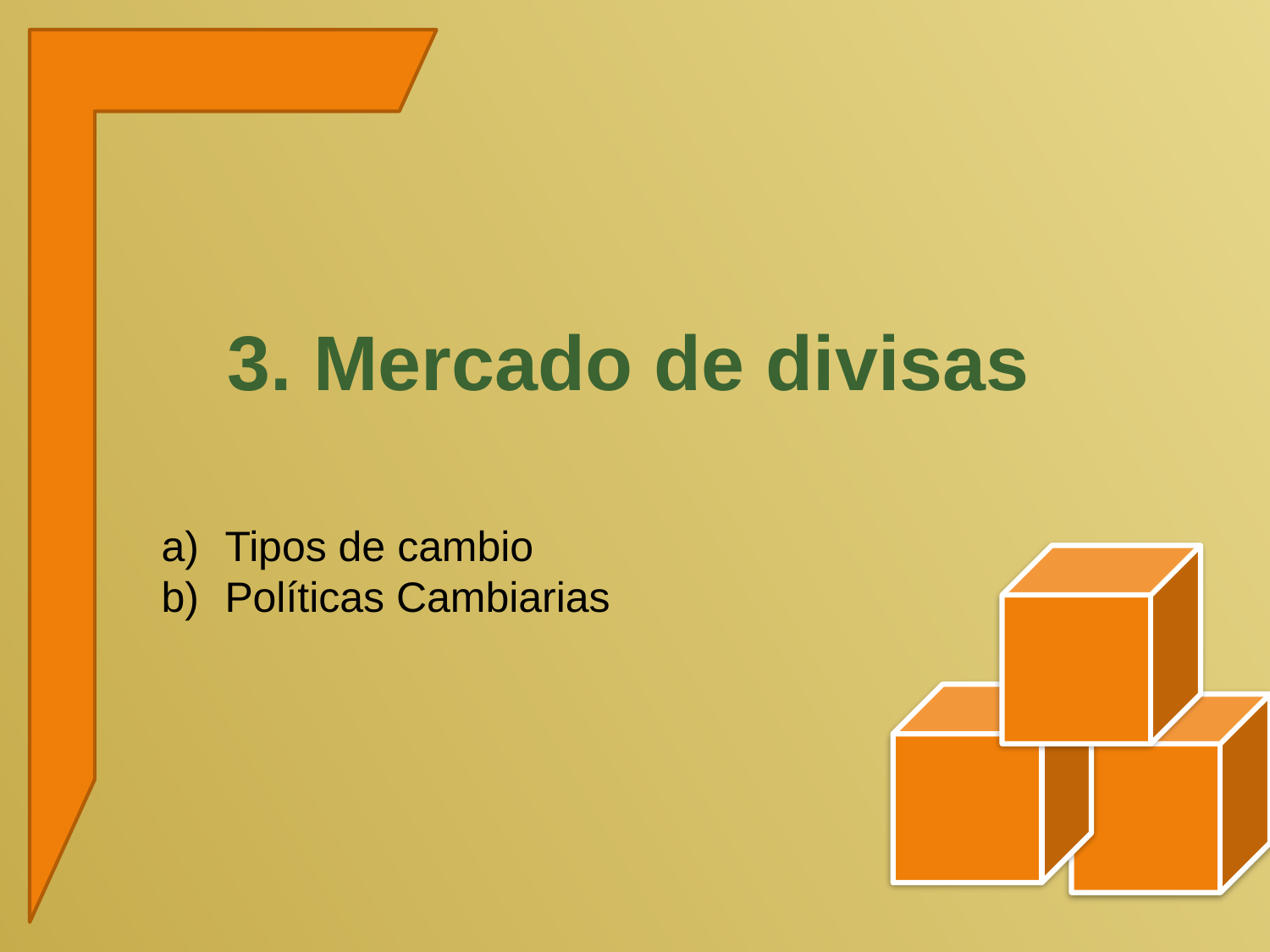

# 3. Mercado de divisas
Tipos de cambio
Políticas Cambiarias